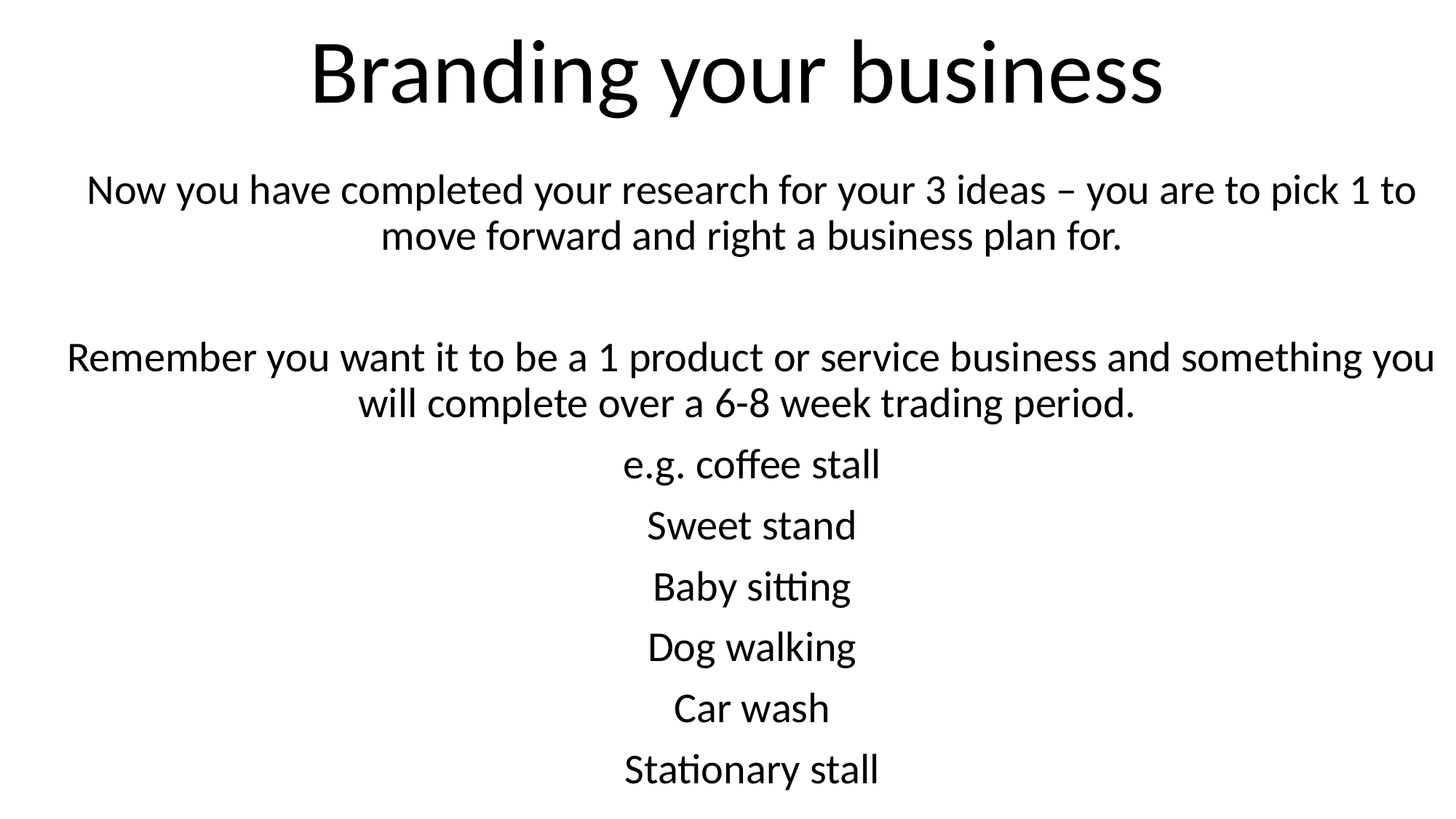

# Branding your business
Now you have completed your research for your 3 ideas – you are to pick 1 to move forward and right a business plan for.

Remember you want it to be a 1 product or service business and something you will complete over a 6-8 week trading period.
e.g. coffee stall
Sweet stand
Baby sitting
Dog walking
Car wash
Stationary stall